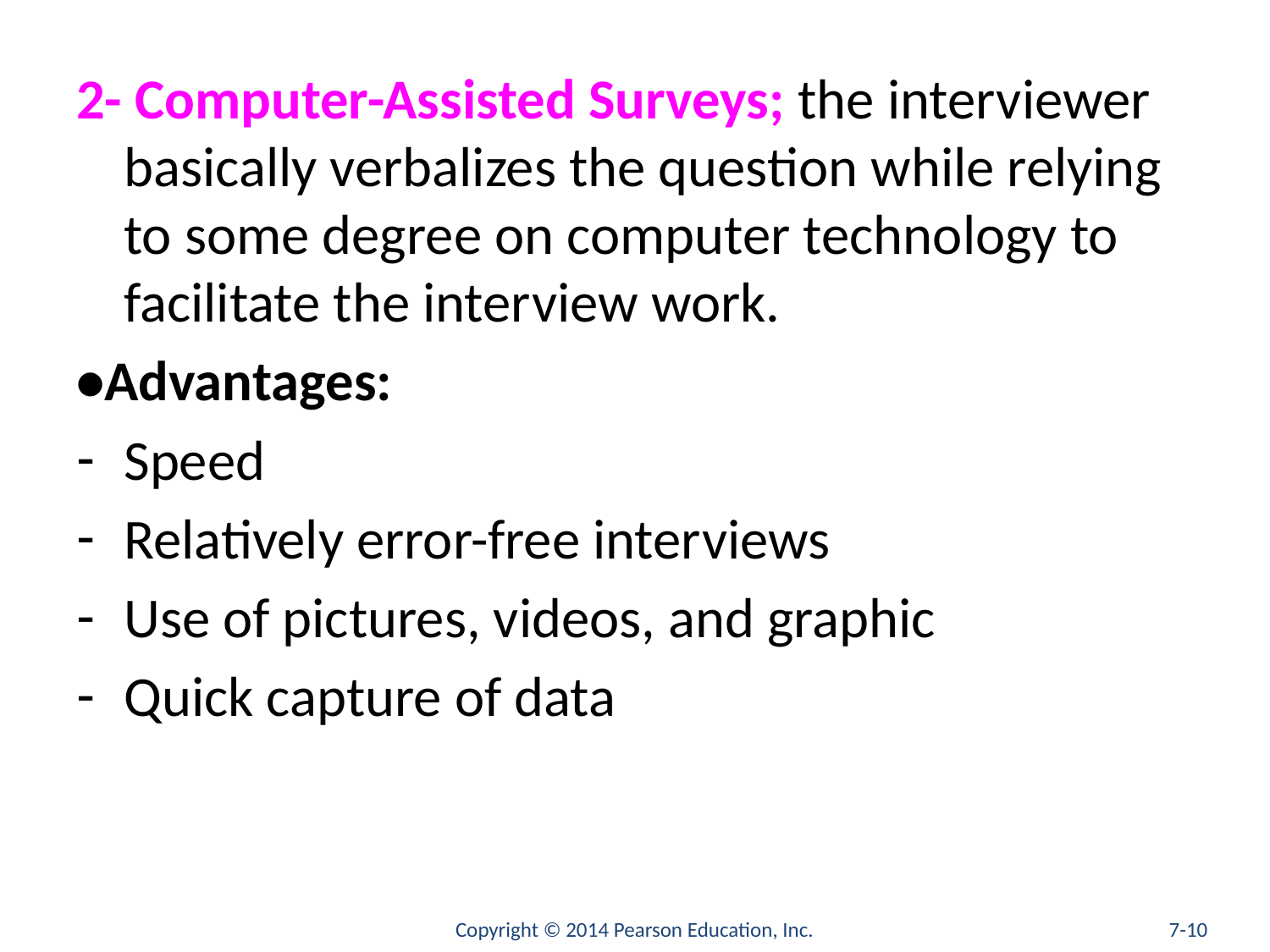

#
2- Computer-Assisted Surveys; the interviewer basically verbalizes the question while relying to some degree on computer technology to facilitate the interview work.
•Advantages:
Speed
Relatively error-free interviews
Use of pictures, videos, and graphic
Quick capture of data